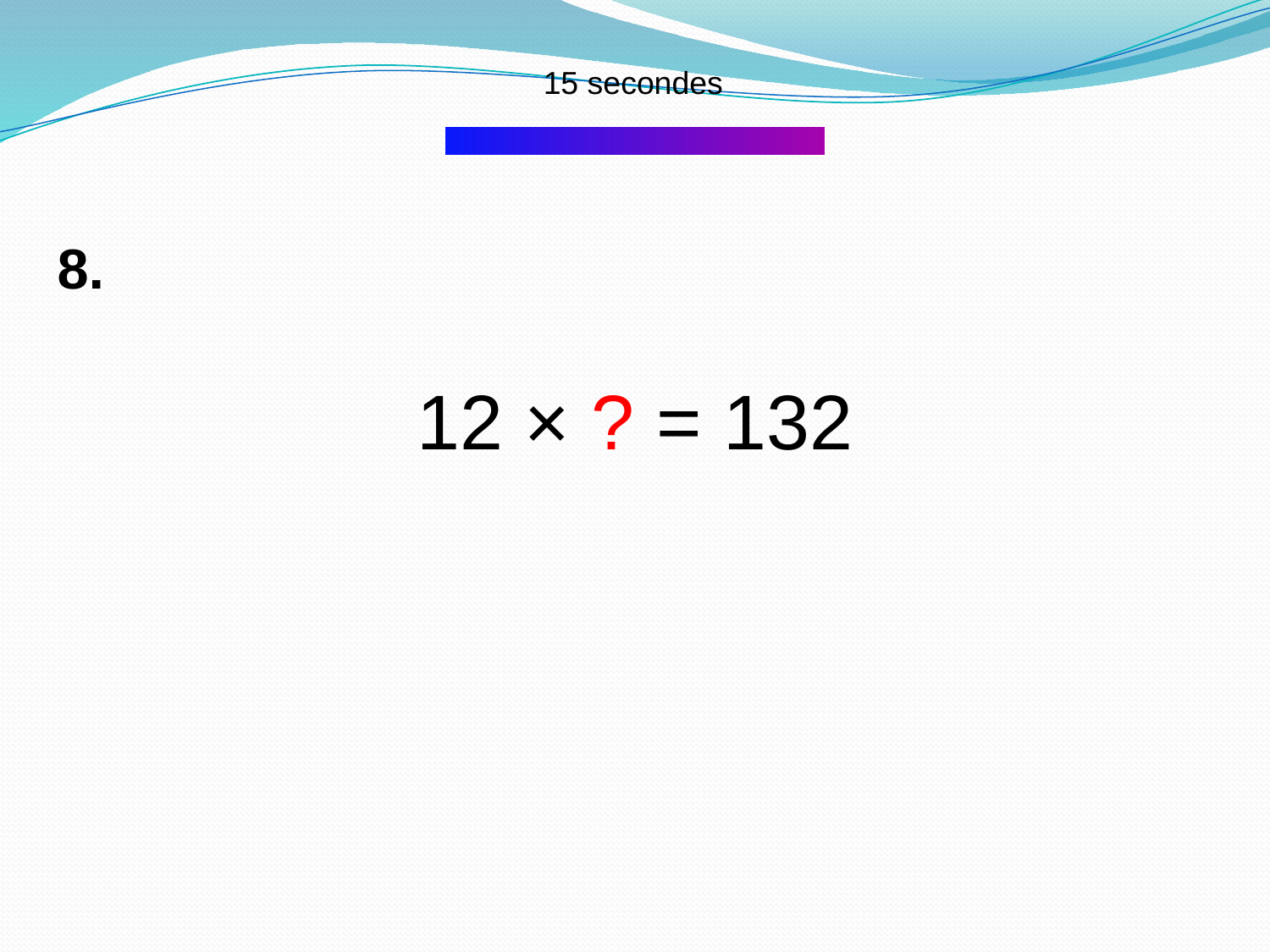

15 secondes

8.
12 × ? = 132